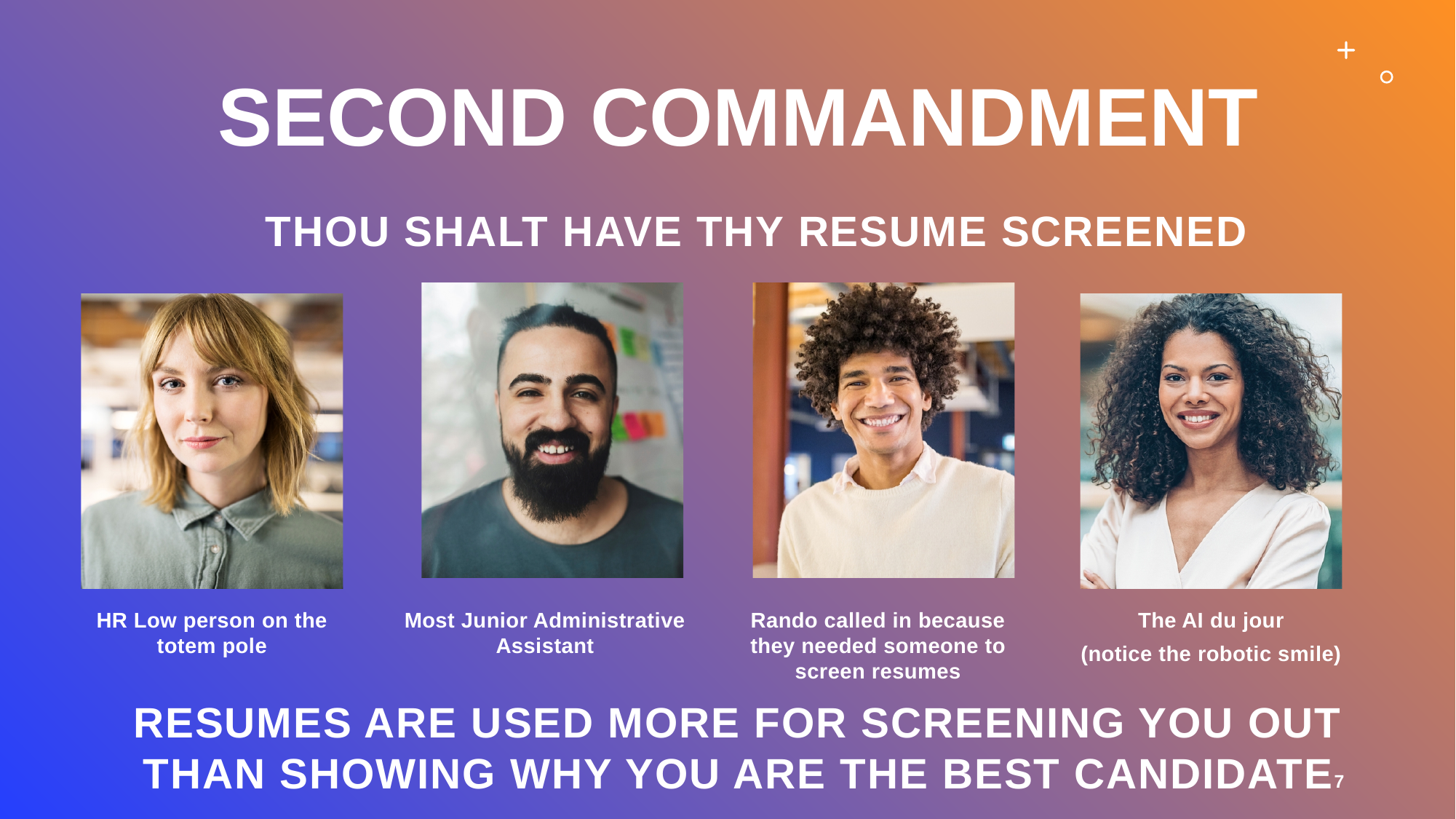

# Second Commandment
Thou shalt have thy resume screened
HR Low person on the totem pole
Most Junior Administrative Assistant
Rando called in because they needed someone to screen resumes
The AI du jour
(notice the robotic smile)
Resumes are used more for screening you out than showing why you are the best candidate
7